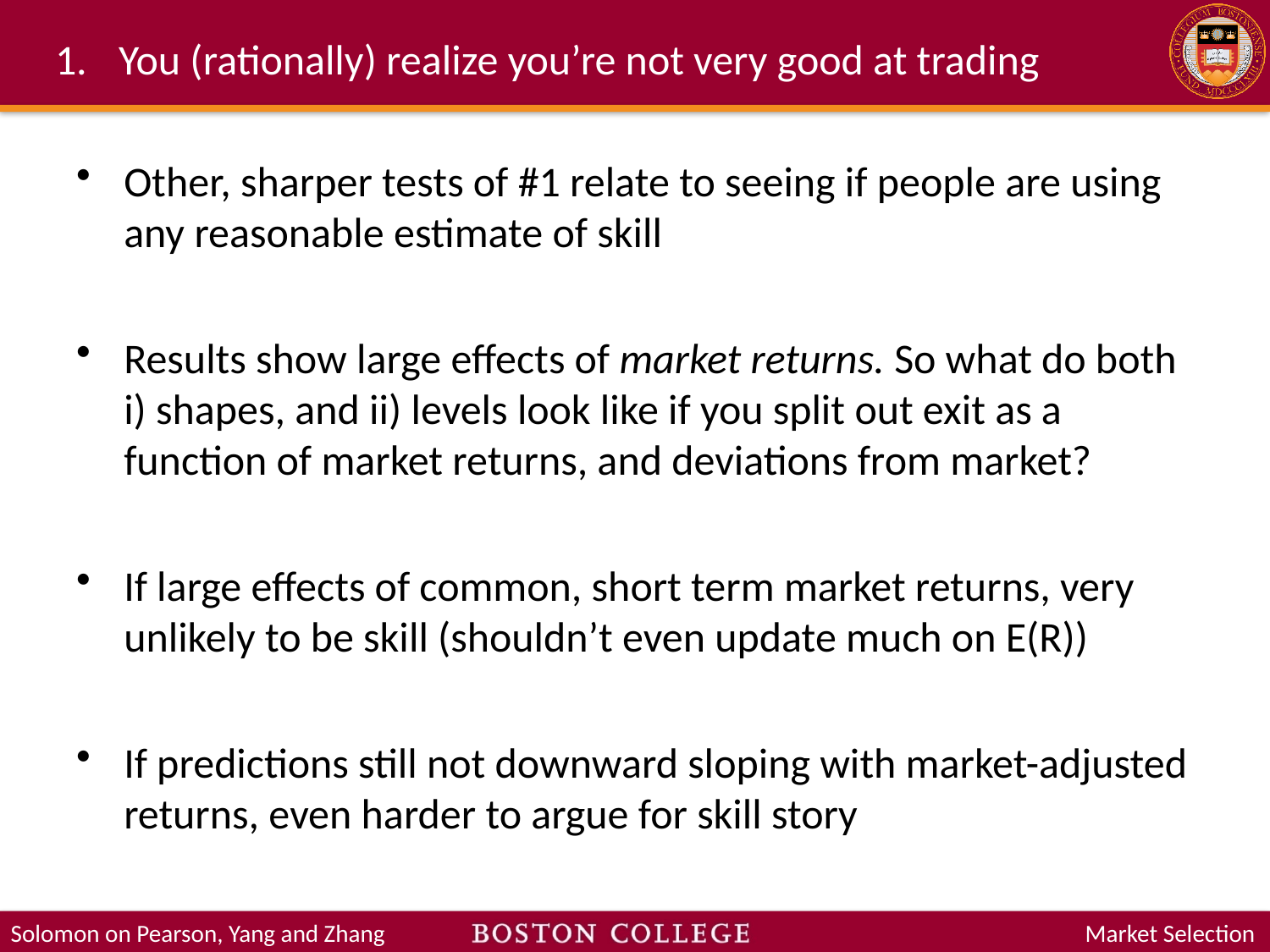

# You (rationally) realize you’re not very good at trading
Other, sharper tests of #1 relate to seeing if people are using any reasonable estimate of skill

Results show large effects of market returns. So what do both i) shapes, and ii) levels look like if you split out exit as a function of market returns, and deviations from market?

If large effects of common, short term market returns, very unlikely to be skill (shouldn’t even update much on E(R))

If predictions still not downward sloping with market-adjusted returns, even harder to argue for skill story